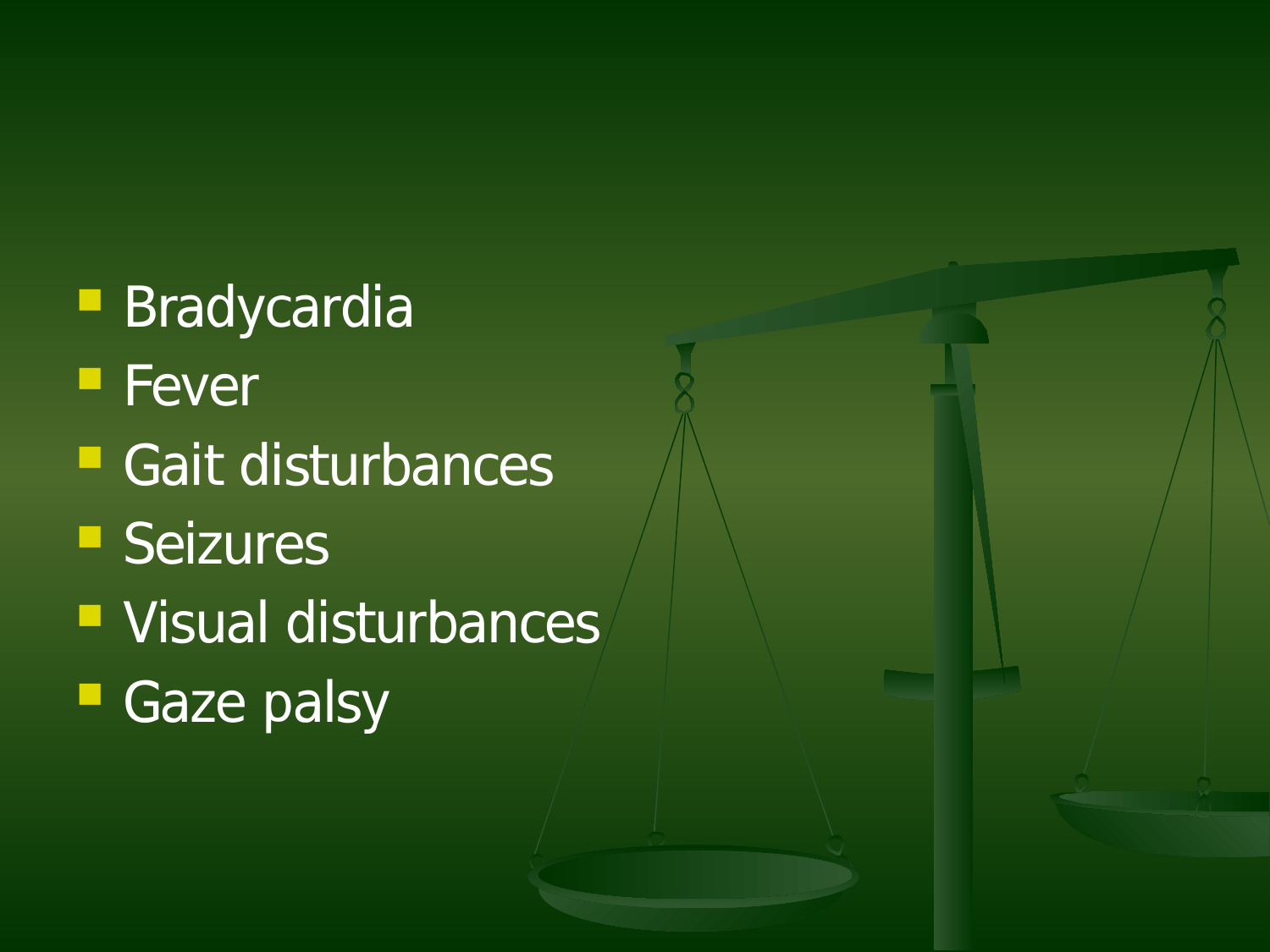

#
Bradycardia
Fever
Gait disturbances
Seizures
Visual disturbances
Gaze palsy